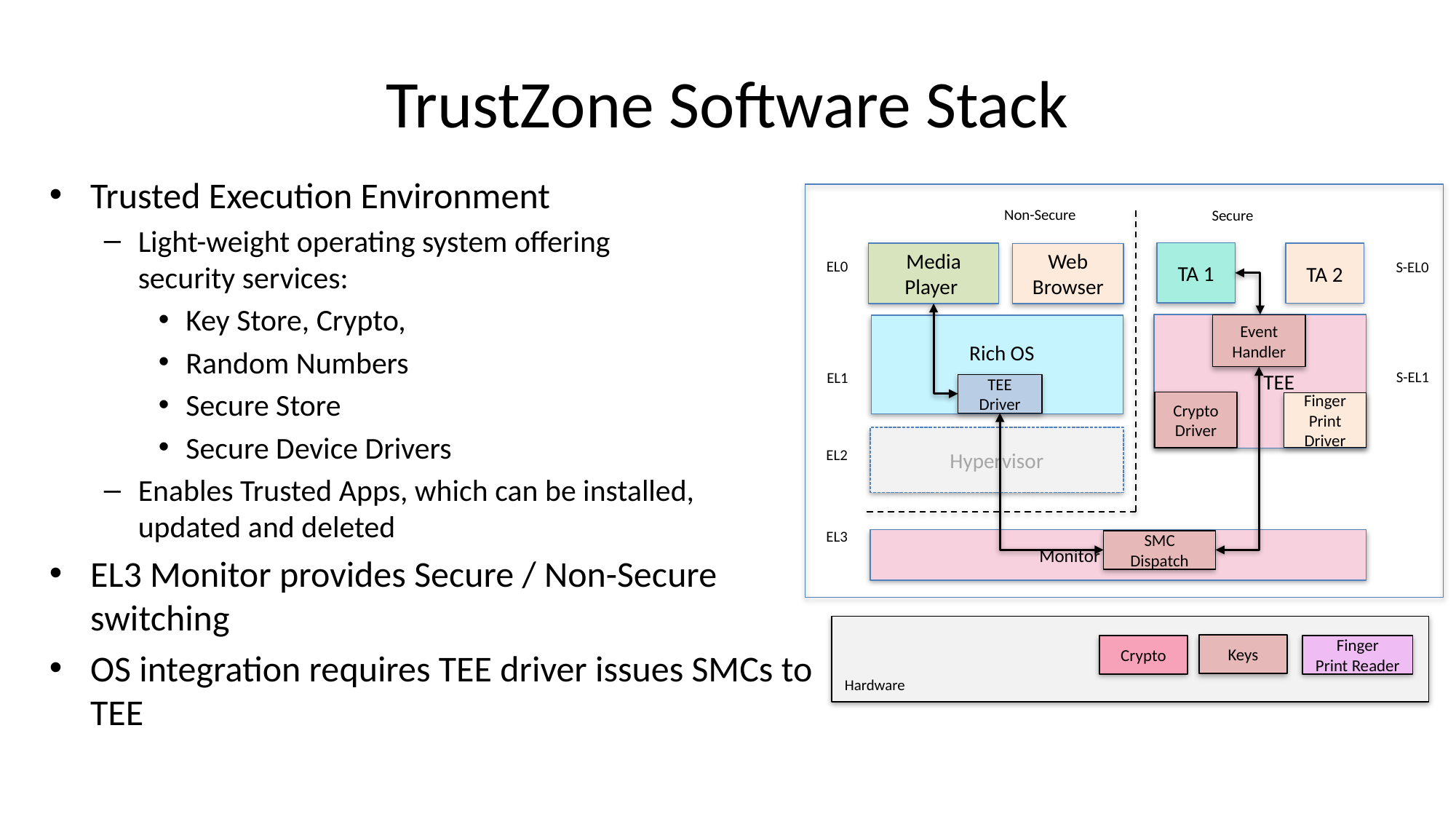

# TrustZone Software Stack
Trusted Execution Environment
Light-weight operating system offering
security services:
Key Store, Crypto,
Random Numbers
Secure Store
Secure Device Drivers
Enables Trusted Apps, which can be installed,
updated and deleted
EL3 Monitor provides Secure / Non-Secure switching
OS integration requires TEE driver issues SMCs to TEE

Non-Secure
Secure
TA 1
TA 2
Media
Player
Web
Browser
EL0
S-EL0

        TEE

Event
Handler

  Rich OS

S-EL1
EL1
TEE Driver
Crypto
Driver
Finger Print Driver
Hypervisor
EL2
EL3
Monitor          .           .
SMC
Dispatch

Keys
Finger
Print Reader
Crypto
Hardware